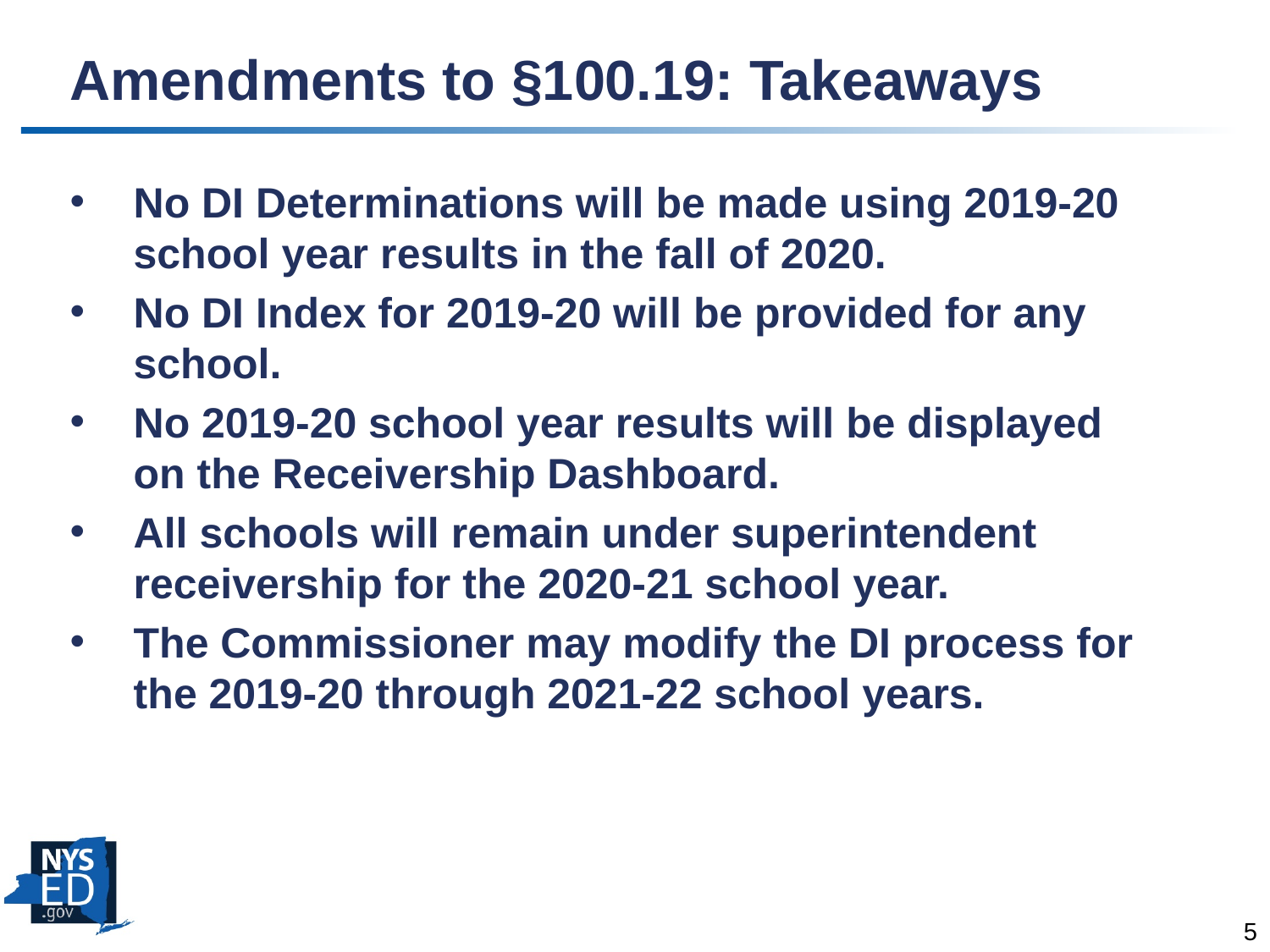

# Amendments to §100.19: Takeaways
No DI Determinations will be made using 2019-20 school year results in the fall of 2020.
No DI Index for 2019-20 will be provided for any school.
No 2019-20 school year results will be displayed on the Receivership Dashboard.
All schools will remain under superintendent receivership for the 2020-21 school year.
The Commissioner may modify the DI process for the 2019-20 through 2021-22 school years.
5